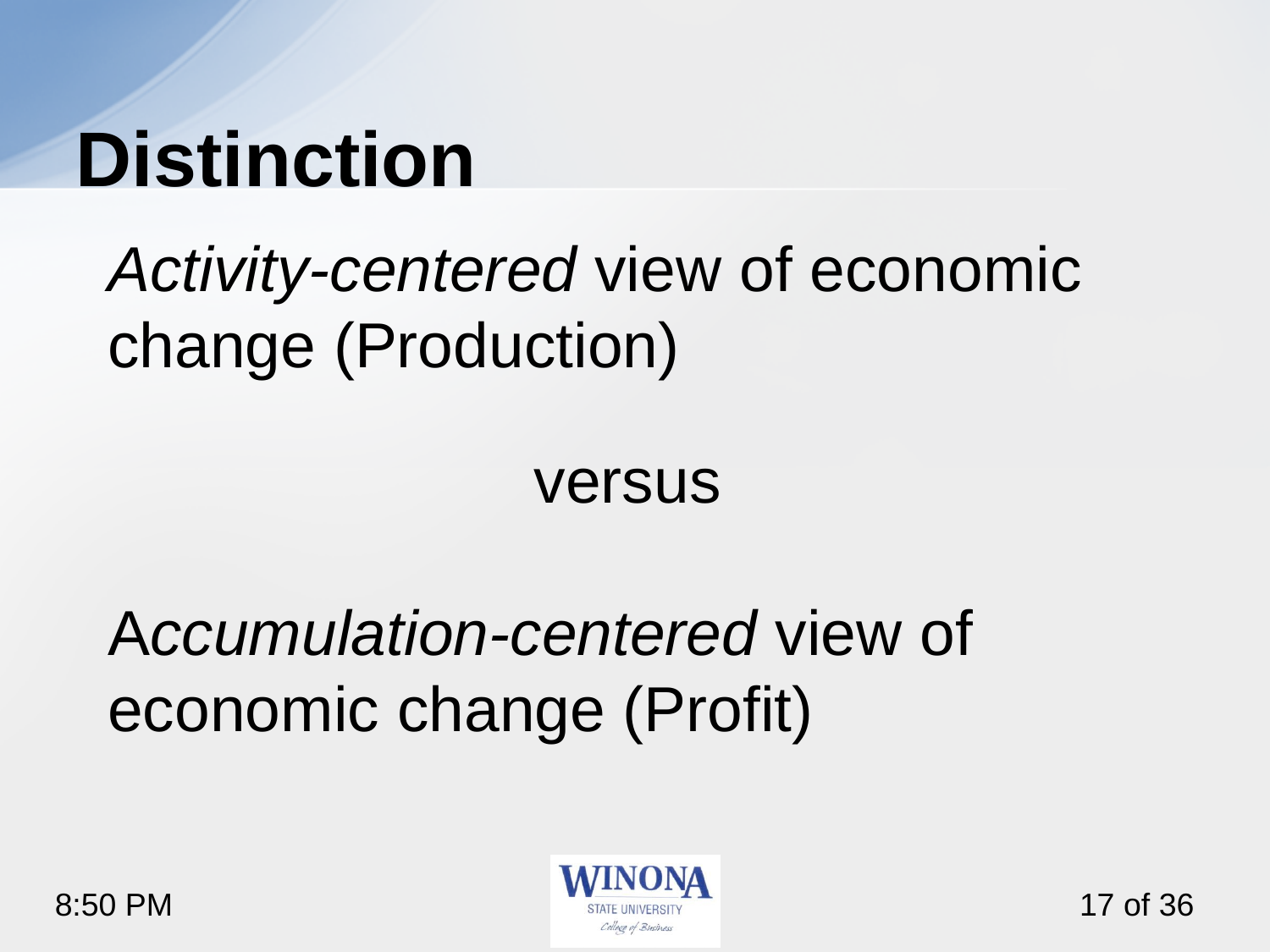

# Distinction
Activity-centered view of economic change (Production)

versus

Accumulation-centered view of economic change (Profit)